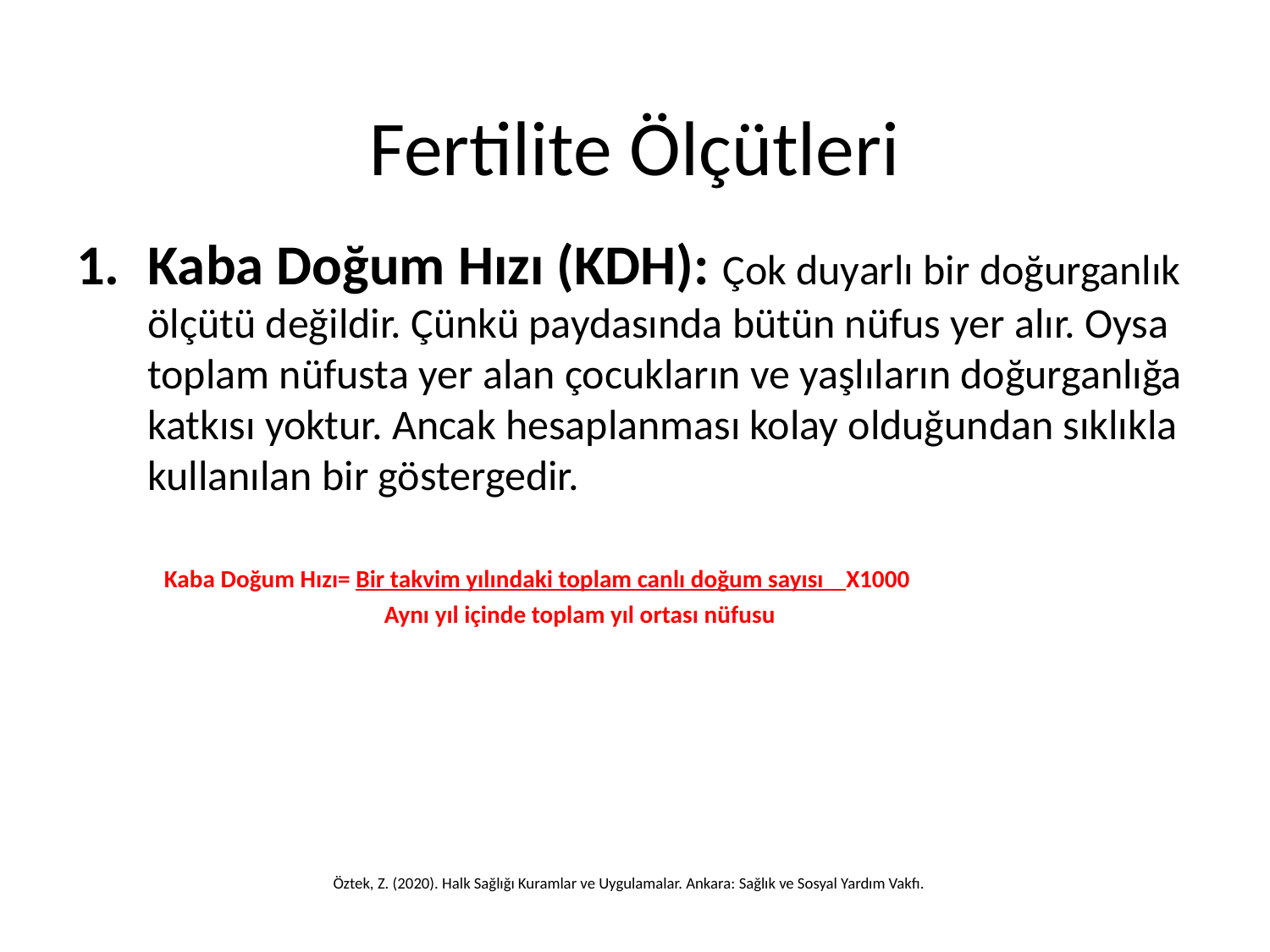

# Fertilite Ölçütleri
Kaba Doğum Hızı (KDH): Çok duyarlı bir doğurganlık ölçütü değildir. Çünkü paydasında bütün nüfus yer alır. Oysa toplam nüfusta yer alan çocukların ve yaşlıların doğurganlığa katkısı yoktur. Ancak hesaplanması kolay olduğundan sıklıkla kullanılan bir göstergedir.

                Kaba Doğum Hızı= Bir takvim yılındaki toplam canlı doğum sayısı    X1000
                                                        Aynı yıl içinde toplam yıl ortası nüfusu
Öztek, Z. (2020). Halk Sağlığı Kuramlar ve Uygulamalar. Ankara: Sağlık ve Sosyal Yardım Vakfı.